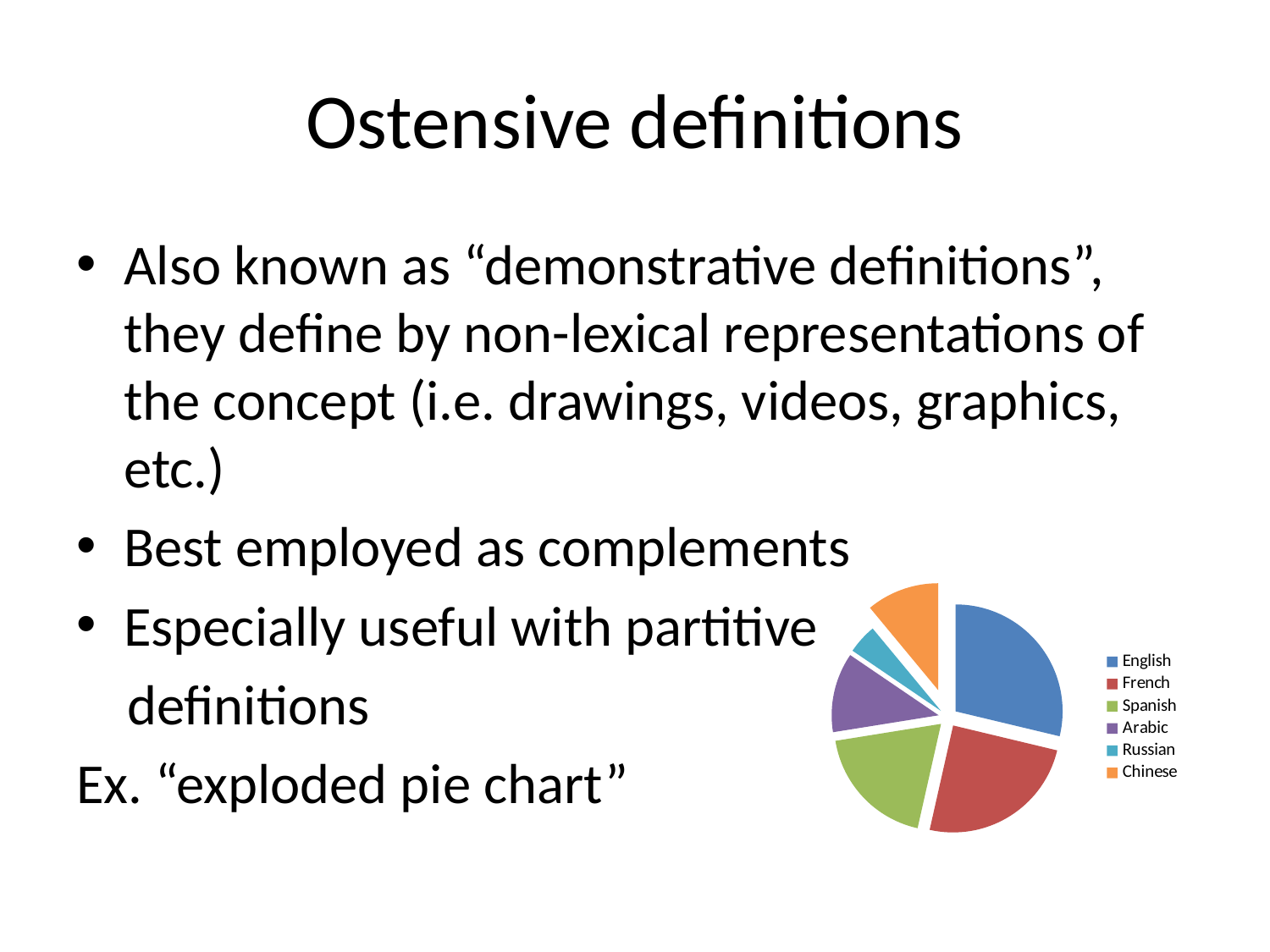

# Ostensive definitions
Also known as “demonstrative definitions”, they define by non-lexical representations of the concept (i.e. drawings, videos, graphics, etc.)
Best employed as complements
Especially useful with partitive
    definitions
Ex. “exploded pie chart”

### Chart

| Category |  |
|---|---|
| English | 167000.0 |
| French | 144000.0 |
| Spanish | 110000.0 |
| Arabic | 70000.0 |
| Russian | 26000.0 |
| Chinese  | 64000.0 |